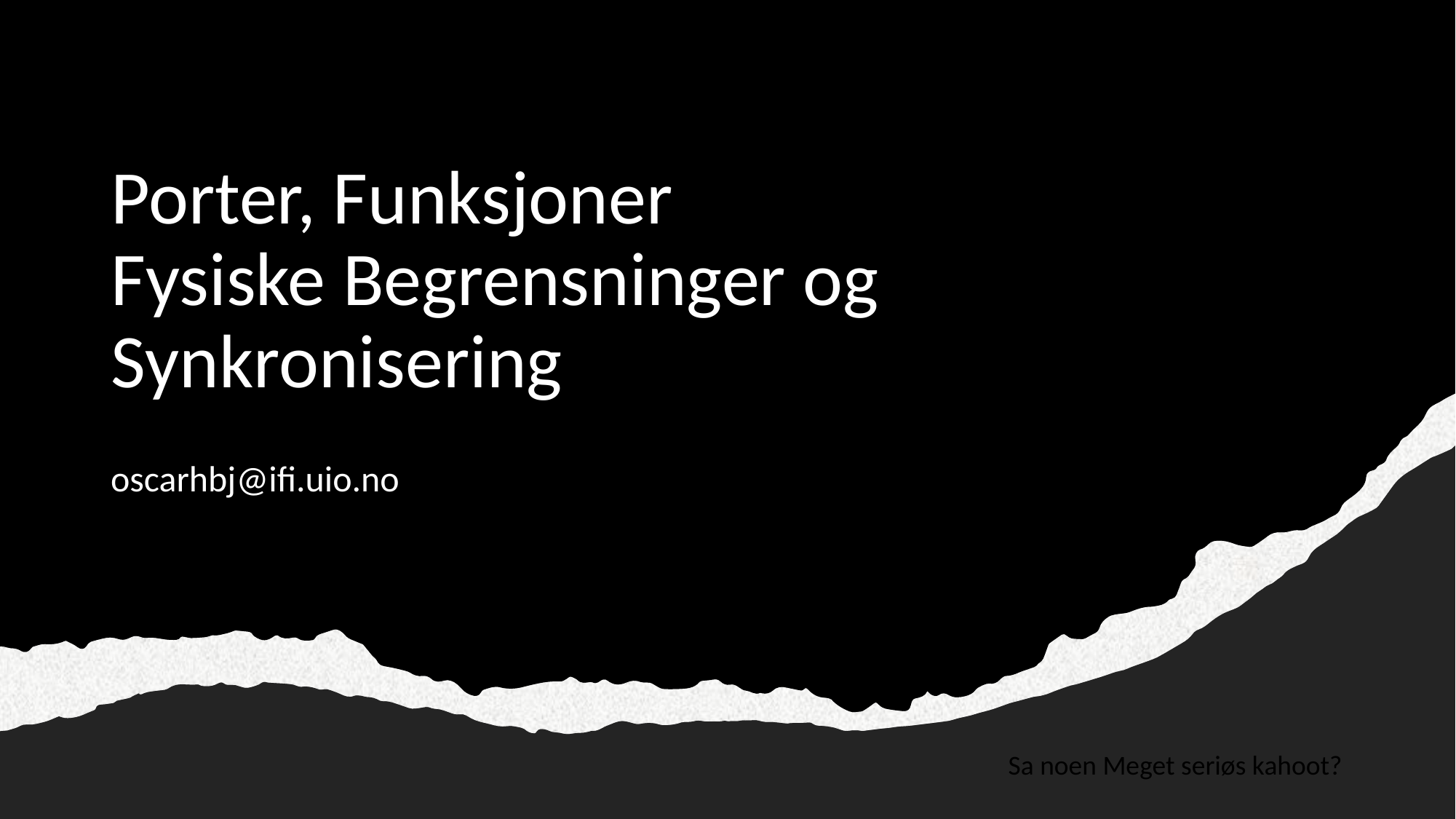

# Porter, Funksjoner Fysiske Begrensninger og Synkronisering

oscarhbj@ifi.uio.no
Sa noen Meget seriøs kahoot?